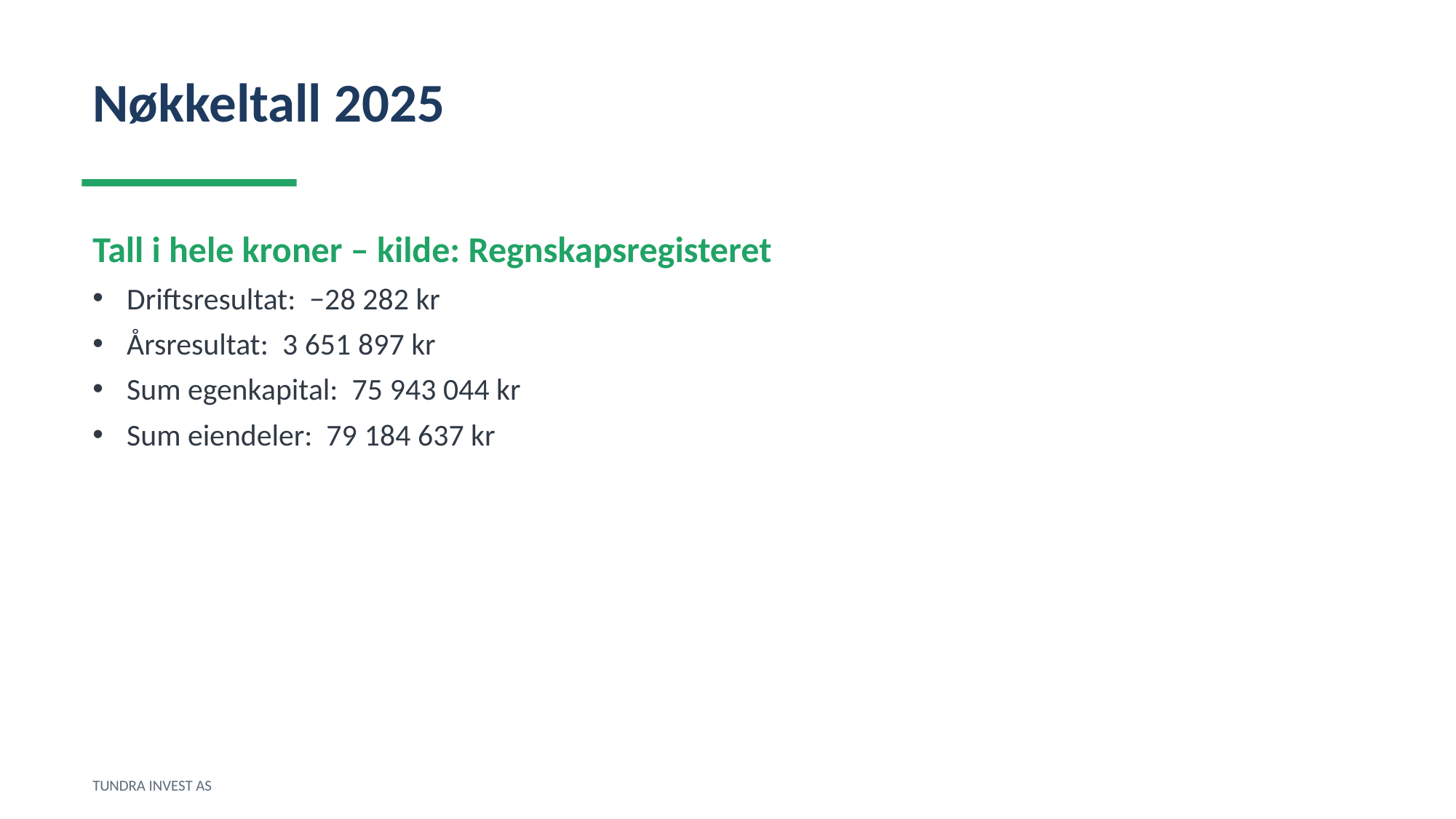

Nøkkeltall 2025

Tall i hele kroner – kilde: Regnskapsregisteret
Driftsresultat:  −28 282 kr
Årsresultat:  3 651 897 kr
Sum egenkapital:  75 943 044 kr
Sum eiendeler:  79 184 637 kr
TUNDRA INVEST AS